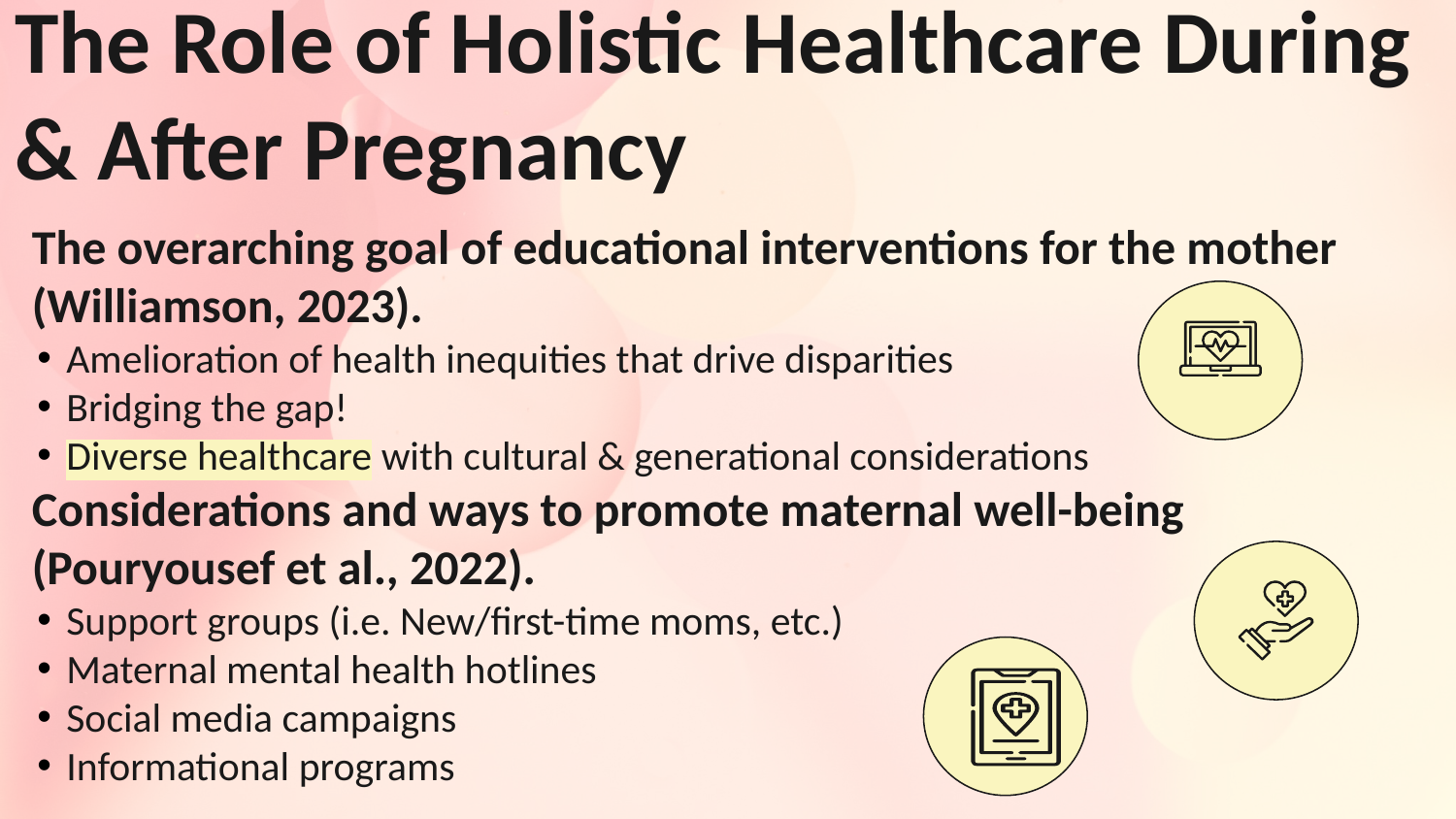

# The Role of Holistic Healthcare During  & After Pregnancy
The overarching goal of educational interventions for the mother
(Williamson, 2023).
Amelioration of health inequities that drive disparities
Bridging the gap!
Diverse healthcare with cultural & generational considerations
Considerations and ways to promote maternal well-being
(Pouryousef et al., 2022).
Support groups (i.e. New/first-time moms, etc.)
Maternal mental health hotlines
Social media campaigns
Informational programs